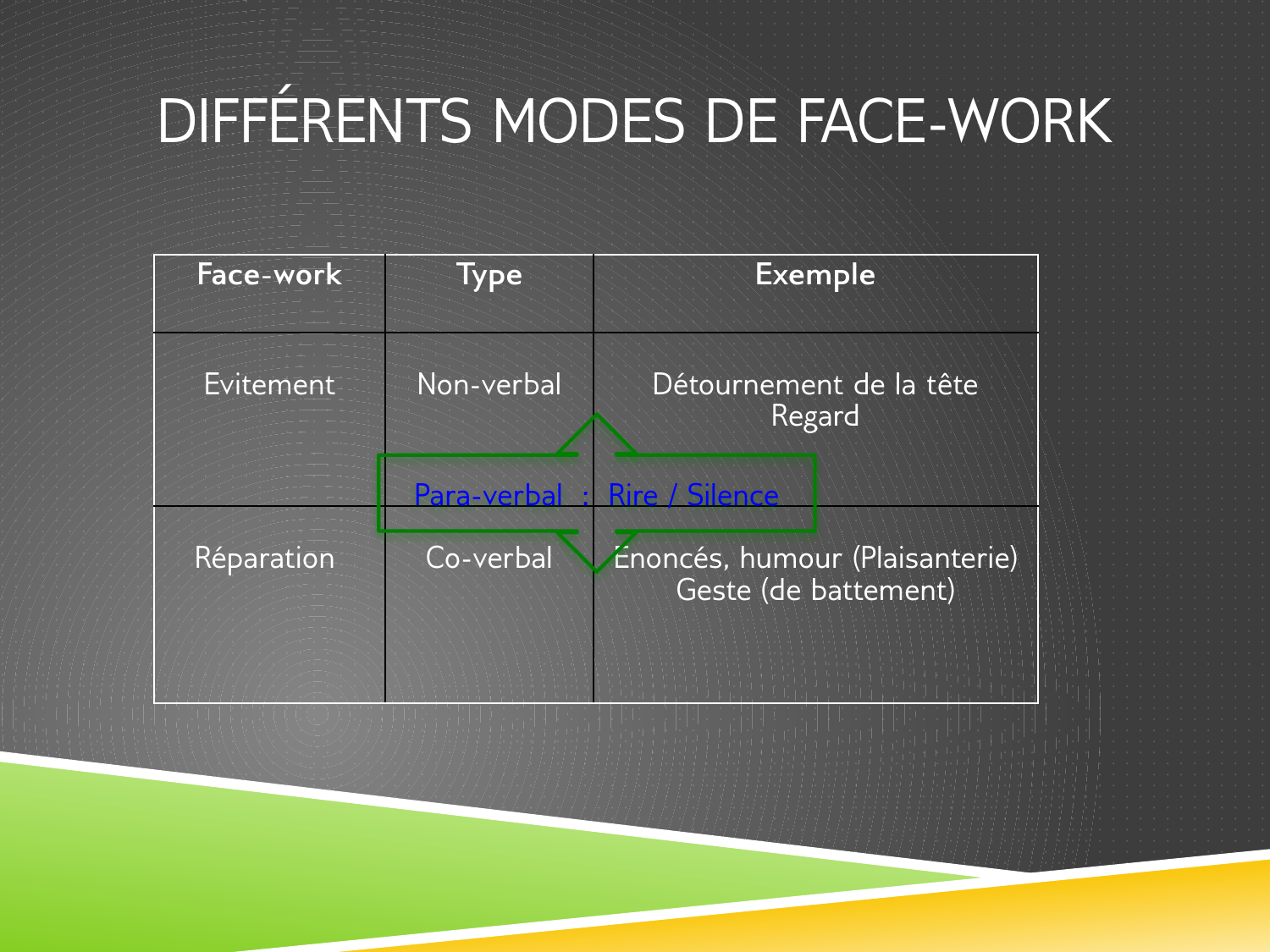

# Différents modes de face-work
| Face-work | Type | Exemple |
| --- | --- | --- |
| Evitement | Non-verbal | Détournement de la tête Regard |
| Réparation | Co-verbal | Enoncés, humour (Plaisanterie) Geste (de battement) |
Para-verbal  :  Rire / Silence